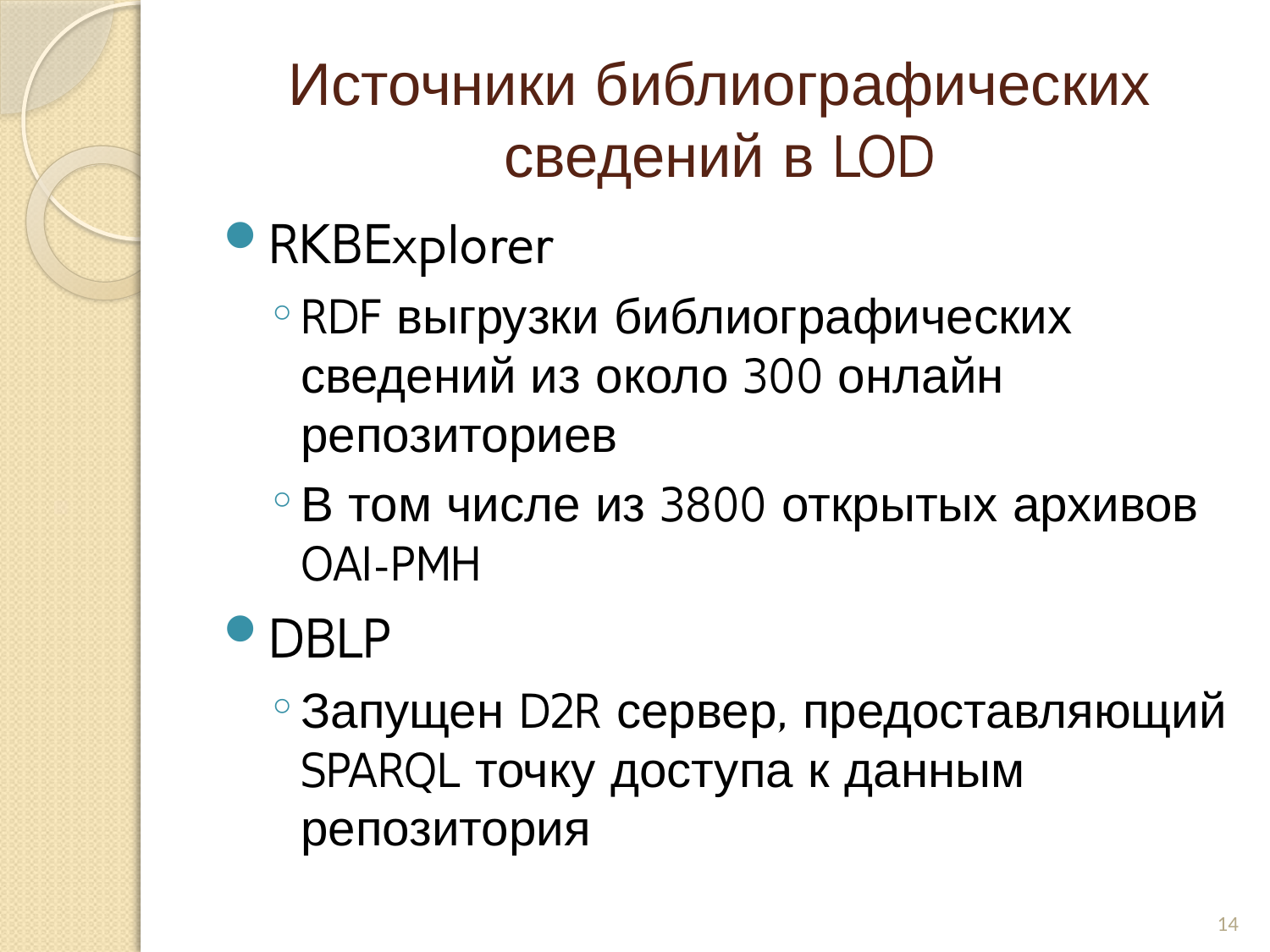

# Источники библиографических сведений в LOD
RKBExplorer
RDF выгрузки библиографических сведений из около 300 онлайн репозиториев
В том числе из 3800 открытых архивов OAI-PMH
DBLP
Запущен D2R сервер, предоставляющий SPARQL точку доступа к данным репозитория
14